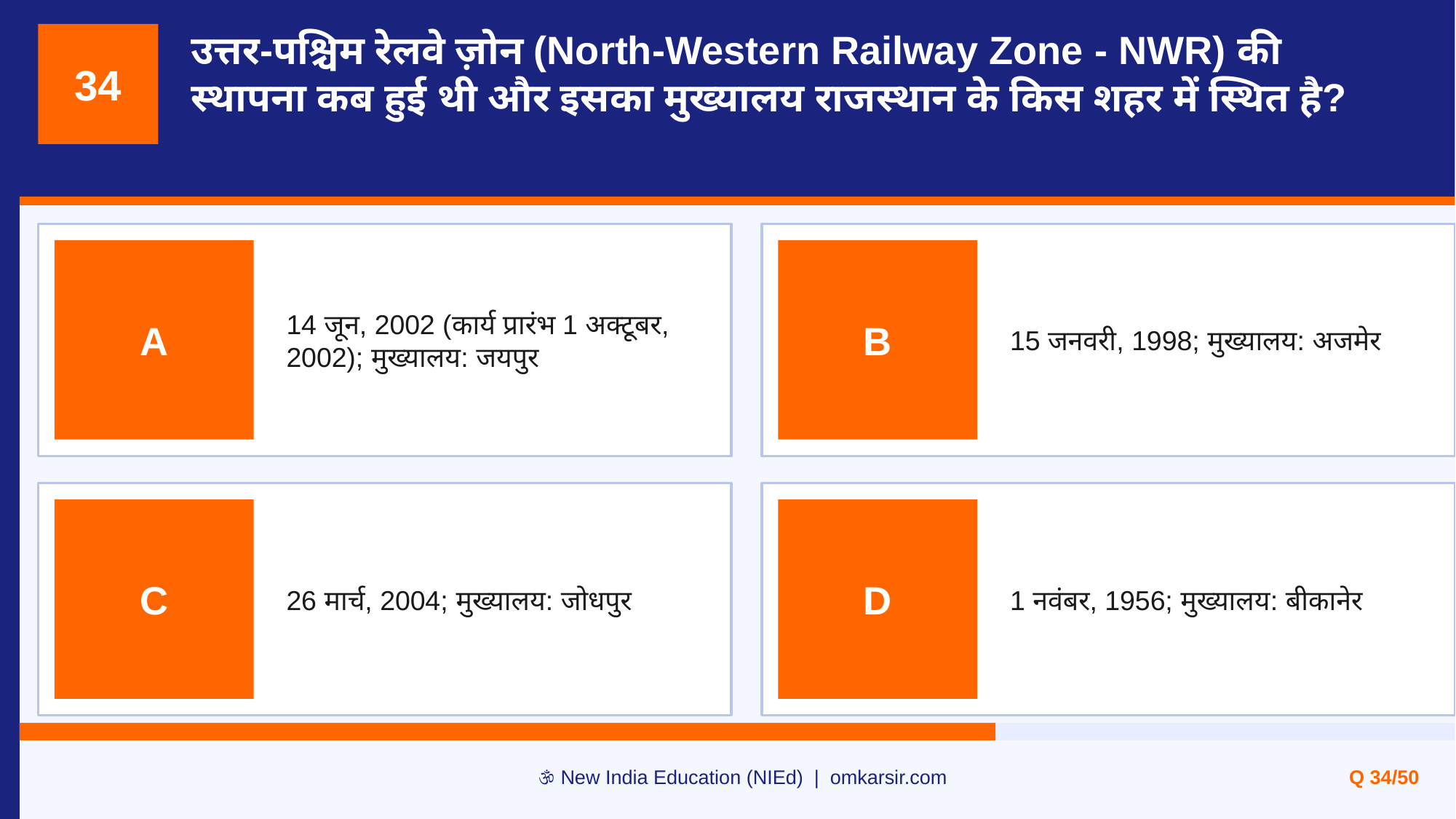

उत्तर-पश्चिम रेलवे ज़ोन (North-Western Railway Zone - NWR) की स्थापना कब हुई थी और इसका मुख्यालय राजस्थान के किस शहर में स्थित है?
34

14 जून, 2002 (कार्य प्रारंभ 1 अक्टूबर, 2002); मुख्यालय: जयपुर
15 जनवरी, 1998; मुख्यालय: अजमेर
A
B

26 मार्च, 2004; मुख्यालय: जोधपुर
1 नवंबर, 1956; मुख्यालय: बीकानेर
C
D

🕉️ New India Education (NIEd)  |  omkarsir.com
Q 34/50